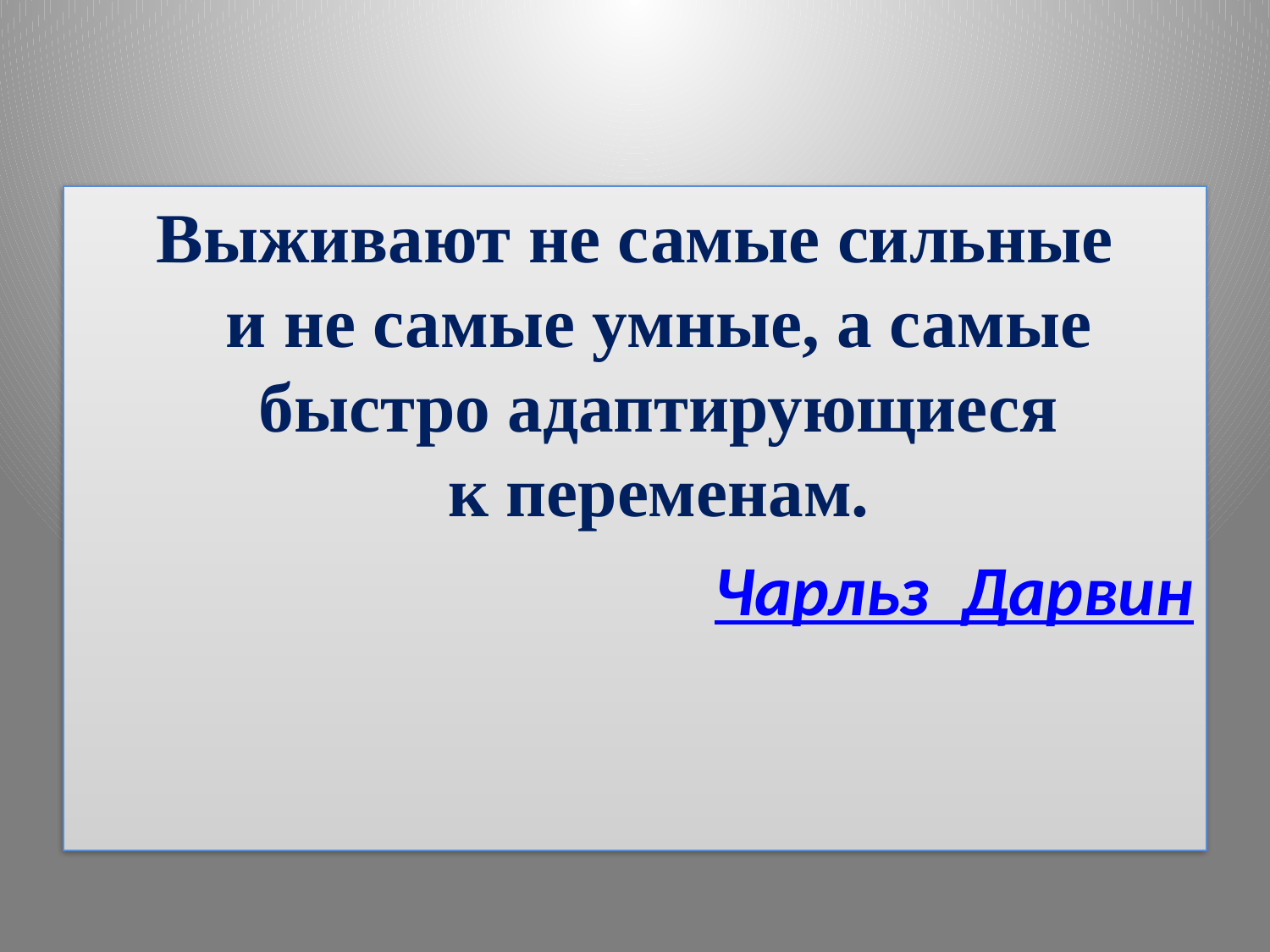

#
Выживают не самые сильные и не самые умные, а самые быстро адаптирующиеся к переменам.
Чарльз  Дарвин